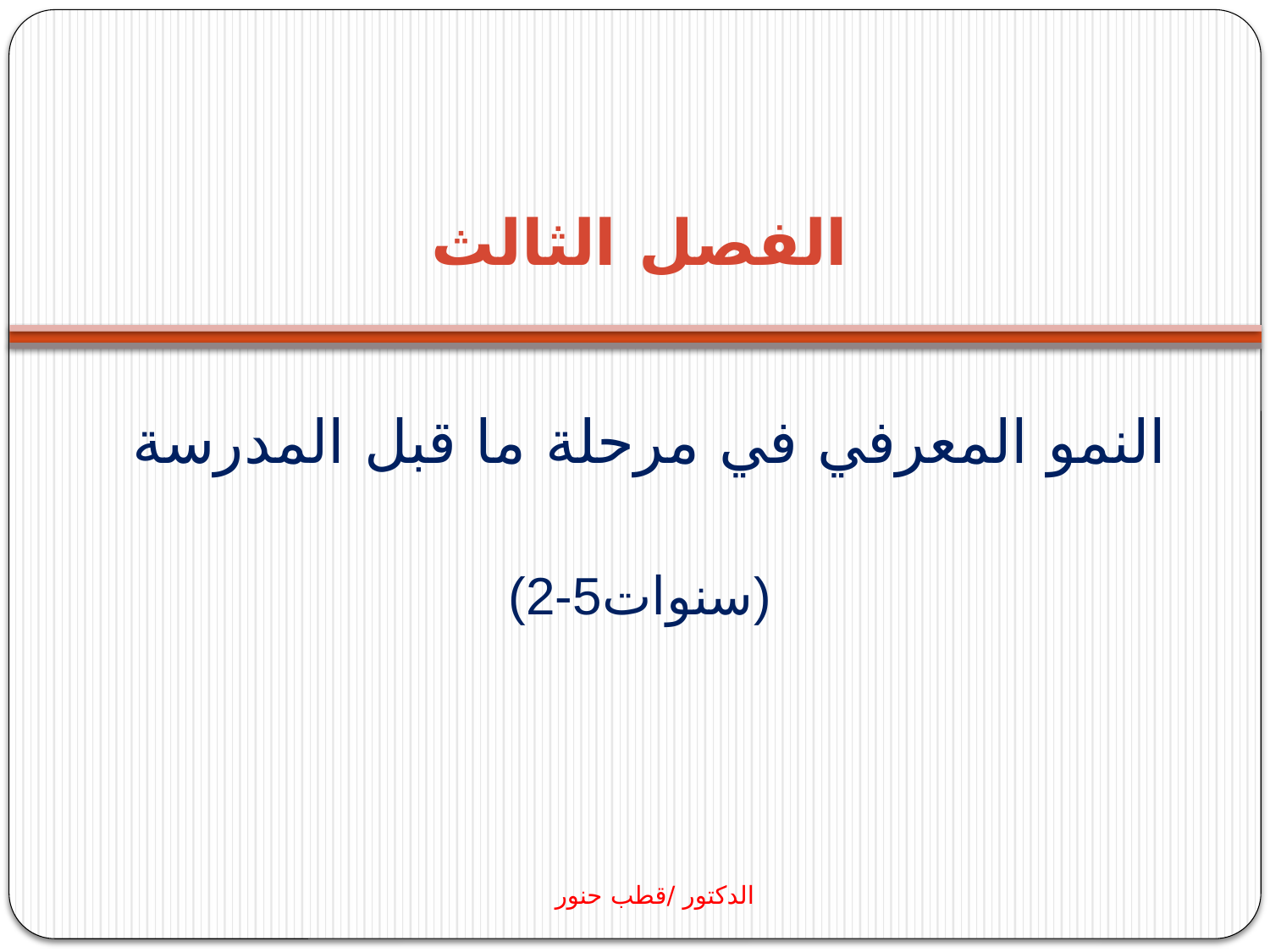

# الفصل الثالث

 النمو المعرفي في مرحلة ما قبل المدرسة

(2-5سنوات)

الدكتور /قطب حنور